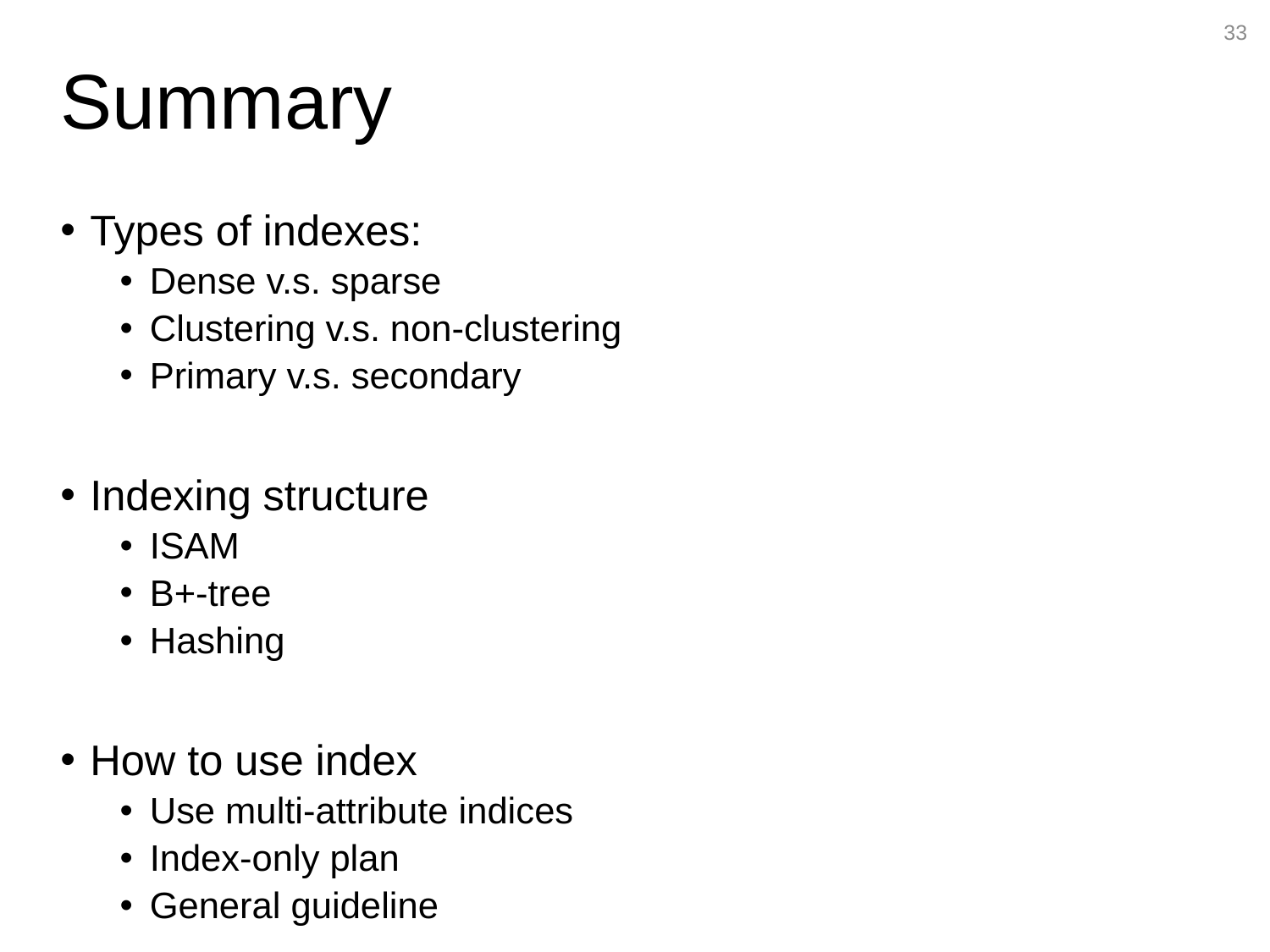

33
# Summary
Types of indexes:
Dense v.s. sparse
Clustering v.s. non-clustering
Primary v.s. secondary

Indexing structure
ISAM
B+-tree
Hashing

How to use index
Use multi-attribute indices
Index-only plan
General guideline